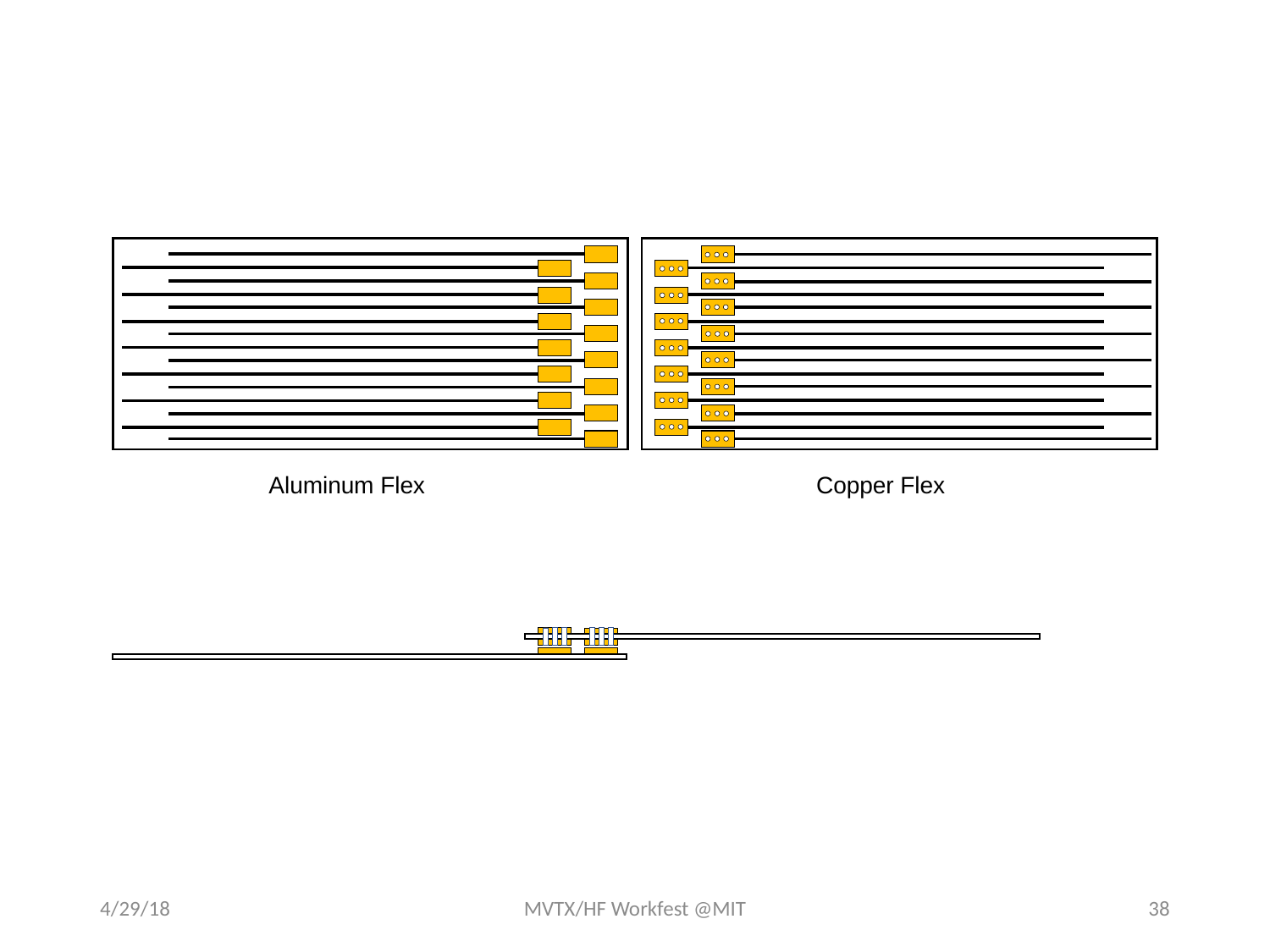

Aluminum Flex
Copper Flex

4/29/18
MVTX/HF Workfest @MIT
38